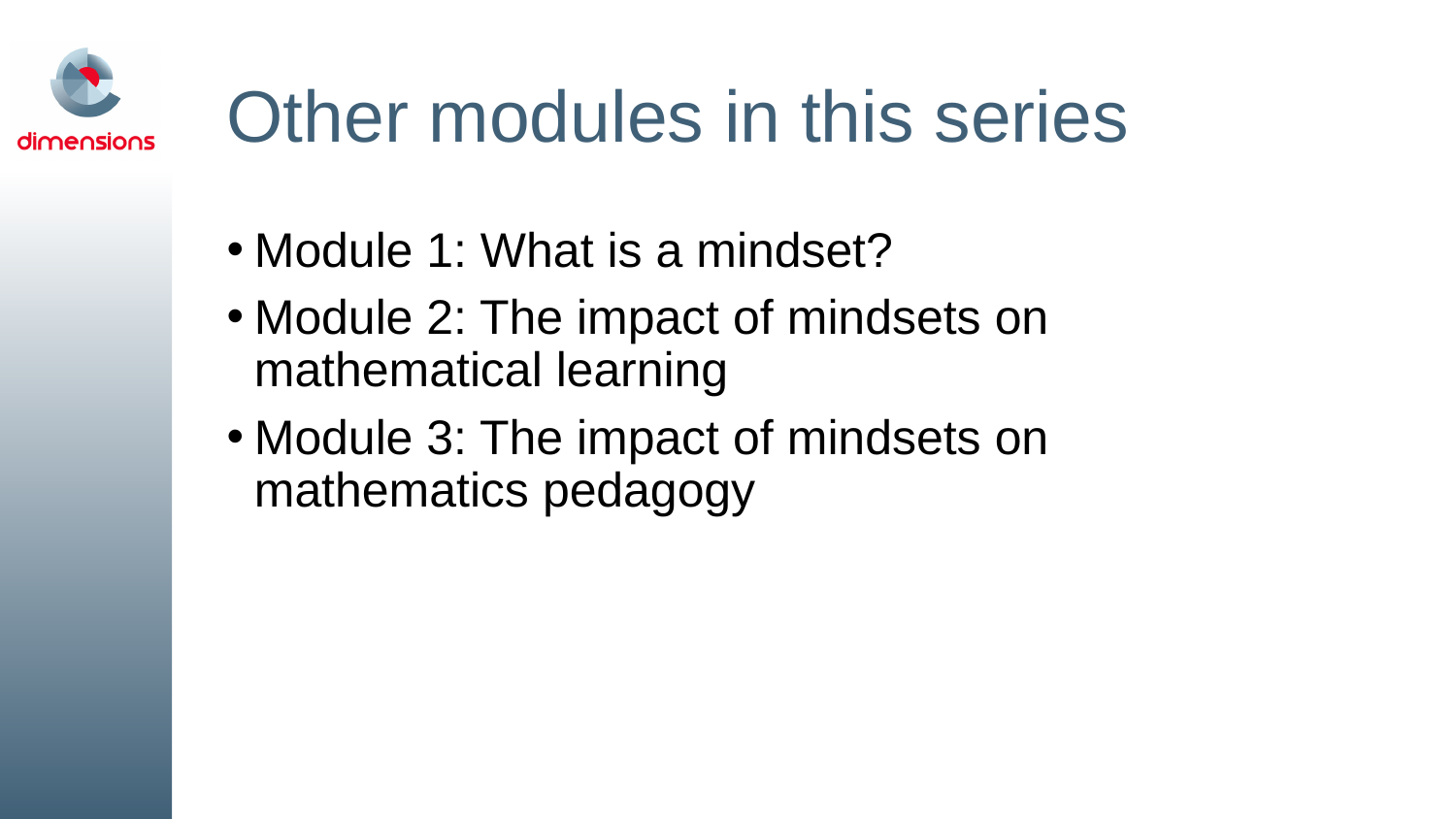

# Other modules in this series
Module 1: What is a mindset?
Module 2: The impact of mindsets on mathematical learning
Module 3: The impact of mindsets on mathematics pedagogy